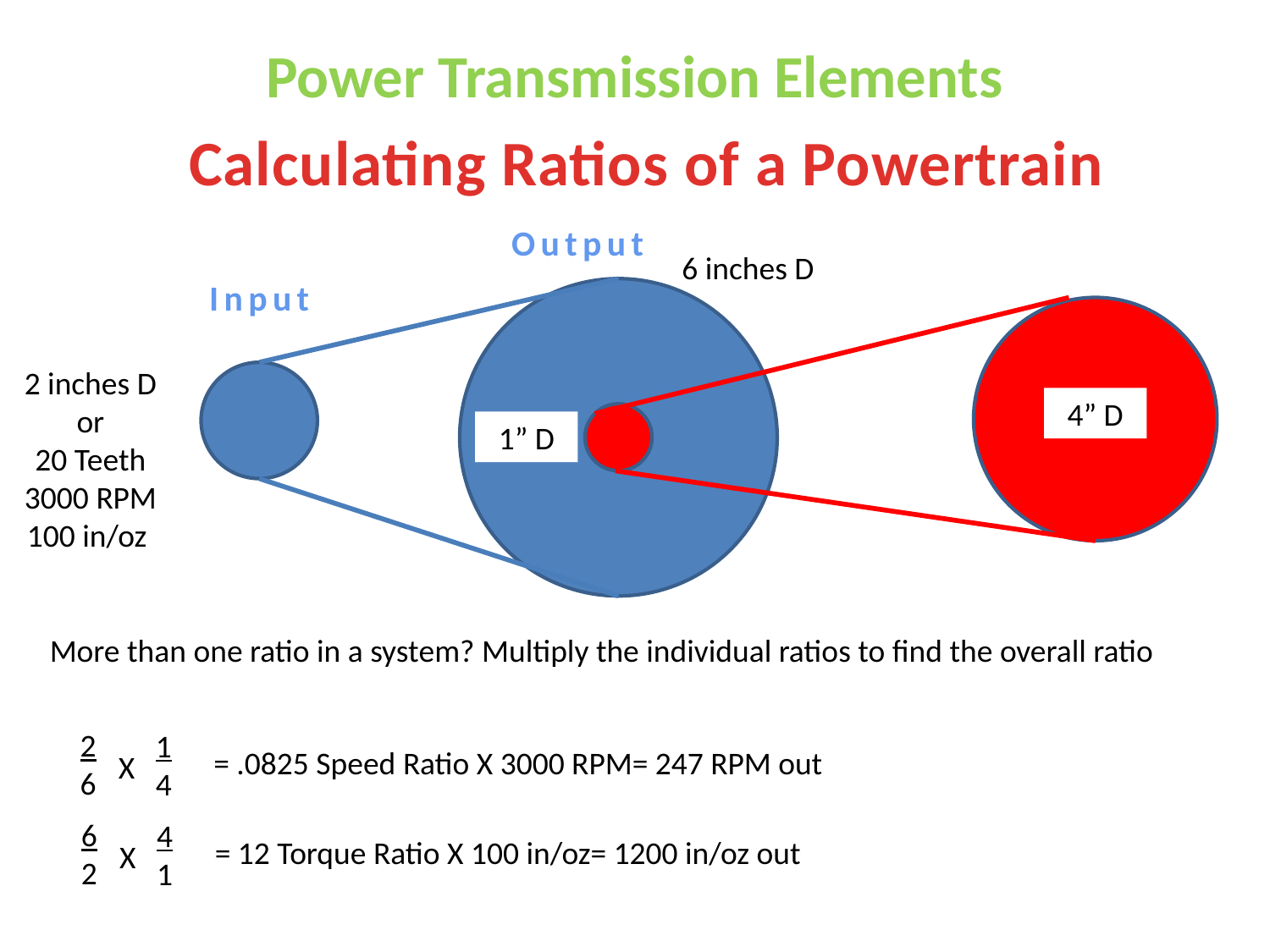

# Power Transmission Elements
Calculating Ratios of a Powertrain
Output
6 inches D
Input

2 inches D
or
20 Teeth
3000 RPM
100 in/oz

4” D

1” D
More than one ratio in a system? Multiply the individual ratios to find the overall ratio
2
6
1
4
= .0825 Speed Ratio X 3000 RPM= 247 RPM out
X
6
2
4
1
= 12 Torque Ratio X 100 in/oz= 1200 in/oz out
X